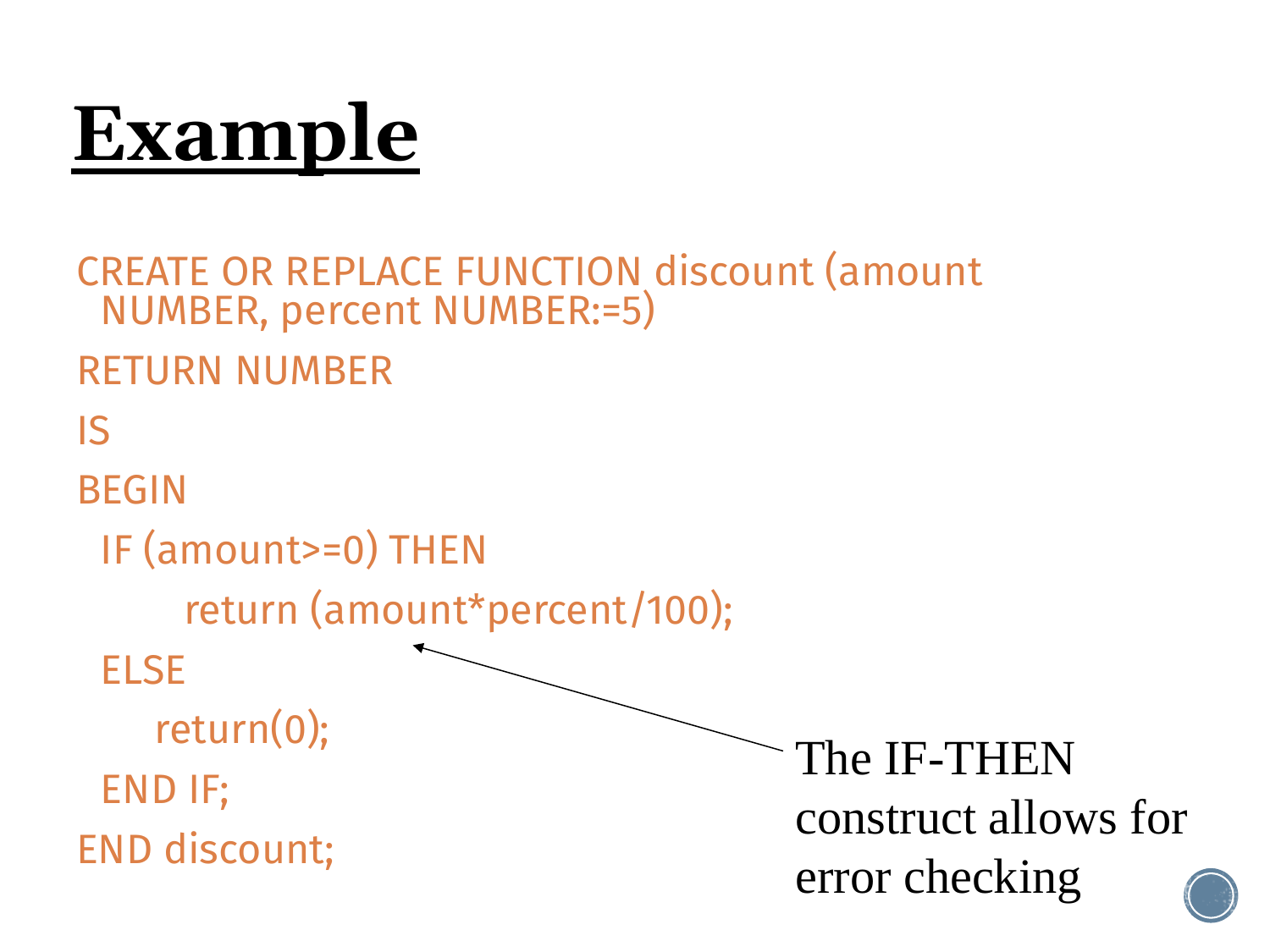

# Example
CREATE OR REPLACE FUNCTION discount (amount NUMBER, percent NUMBER:=5)
RETURN NUMBER
IS
BEGIN
	IF (amount>=0) THEN
          return (amount*percent/100);
	ELSE
	     return(0);
  	END IF;
END discount;

The IF-THEN construct allows for error checking